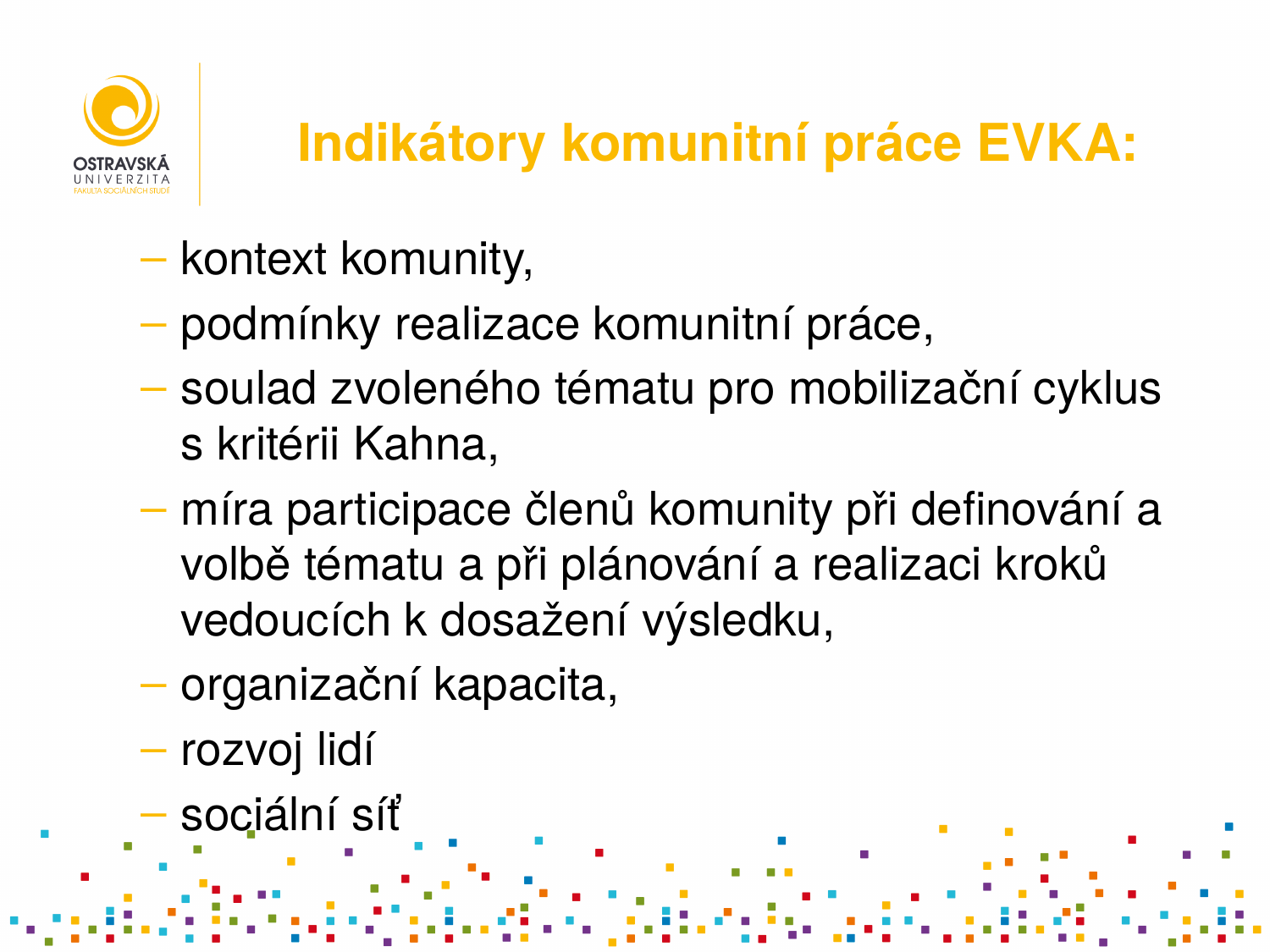

# Indikátory komunitní práce EVKA:
kontext komunity,
podmínky realizace komunitní práce,
soulad zvoleného tématu pro mobilizační cyklus s kritérii Kahna,
míra participace členů komunity při definování a volbě tématu a při plánování a realizaci kroků vedoucích k dosažení výsledku,
organizační kapacita,
rozvoj lidí
sociální síť